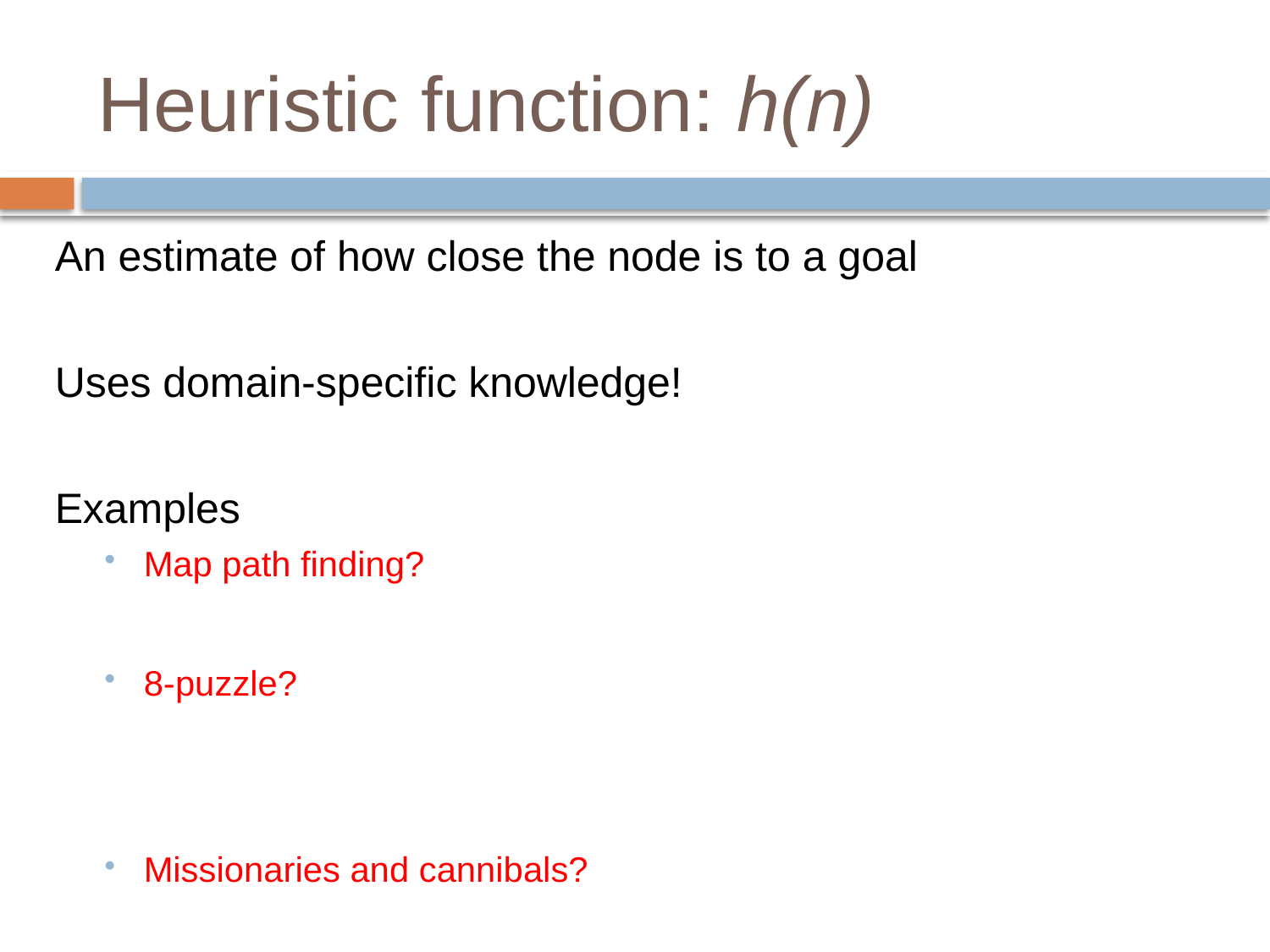

# Heuristic function: h(n)
An estimate of how close the node is to a goal

Uses domain-specific knowledge!

Examples
Map path finding?

8-puzzle?

Missionaries and cannibals?